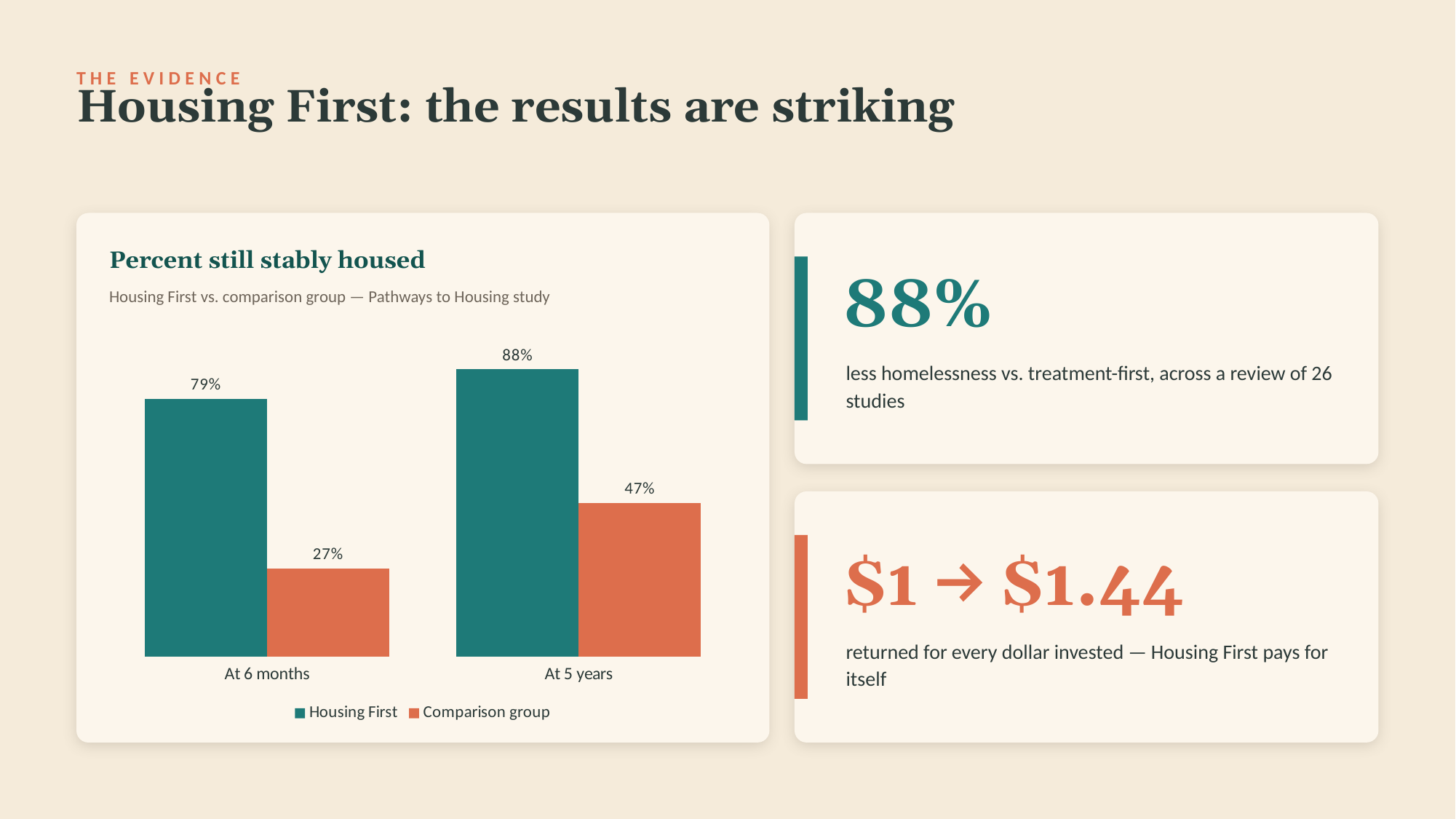

Housing First: the results are striking
THE EVIDENCE

Percent still stably housed
88%

Housing First vs. comparison group — Pathways to Housing study

### Chart

| Category | Housing First | Comparison group |
|---|---|---|
| At 6 months | 79.0 | 27.0 |
| At 5 years | 88.0 | 47.0 |
less homelessness vs. treatment-first, across a review of 26 studies

$1 → $1.44

returned for every dollar invested — Housing First pays for itself